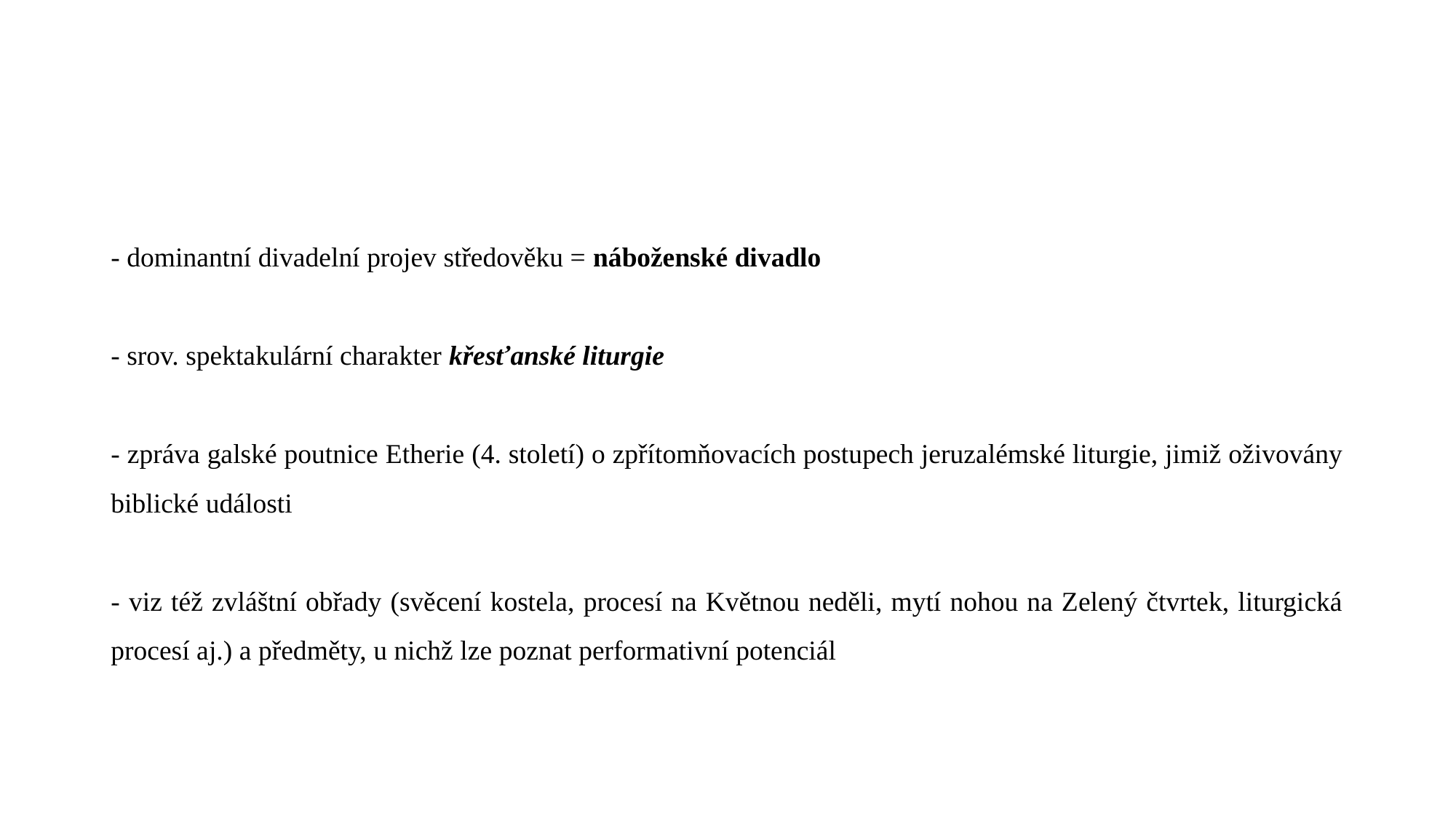

#
- dominantní divadelní projev středověku = náboženské divadlo

- srov. spektakulární charakter křesťanské liturgie

- zpráva galské poutnice Etherie (4. století) o zpřítomňovacích postupech jeruzalémské liturgie, jimiž oživovány biblické události

- viz též zvláštní obřady (svěcení kostela, procesí na Květnou neděli, mytí nohou na Zelený čtvrtek, liturgická procesí aj.) a předměty, u nichž lze poznat performativní potenciál